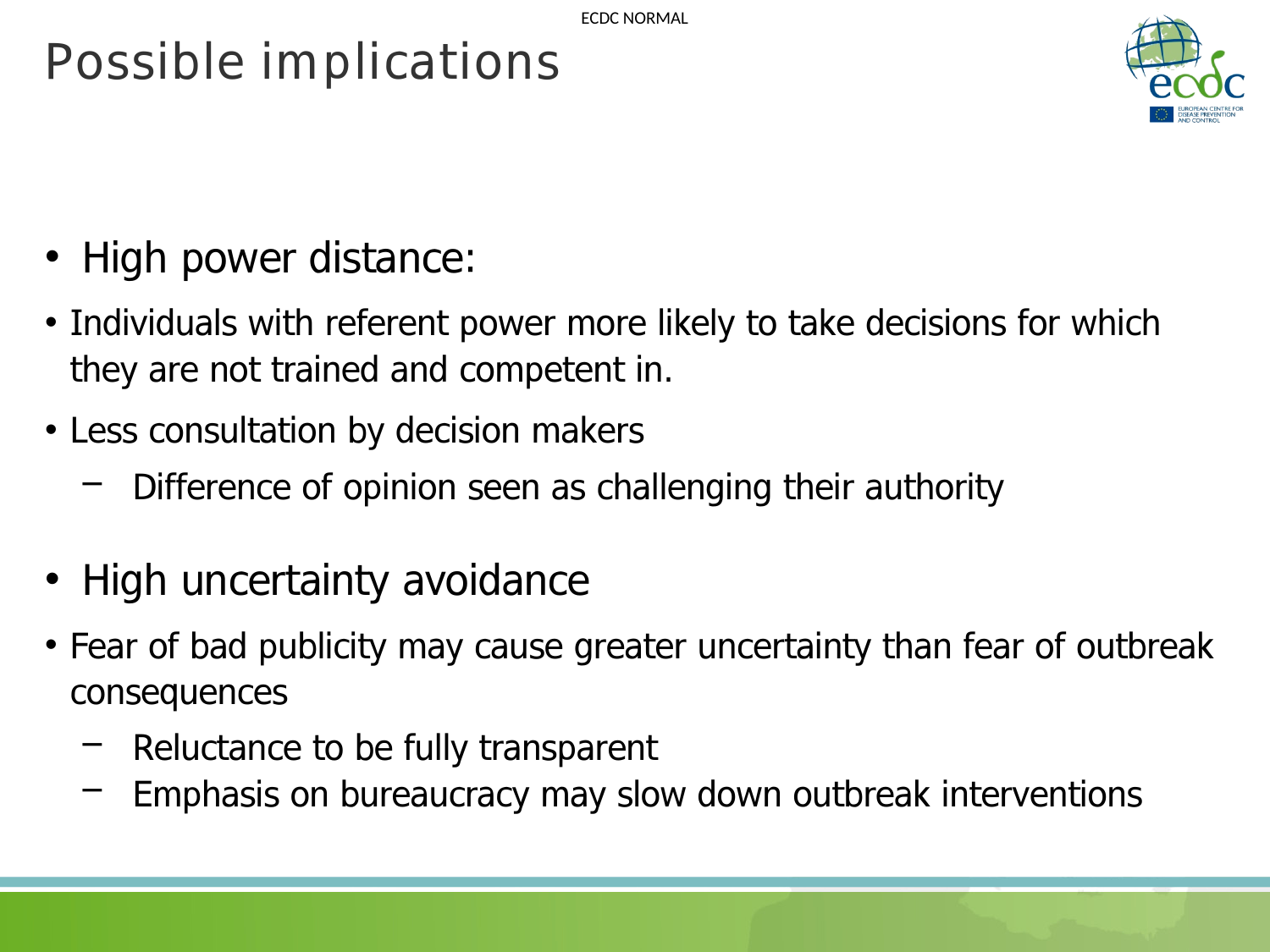

# Possible implications
High power distance:
Individuals with referent power more likely to take decisions for which they are not trained and competent in.
Less consultation by decision makers
Difference of opinion seen as challenging their authority

High uncertainty avoidance
Fear of bad publicity may cause greater uncertainty than fear of outbreak consequences
Reluctance to be fully transparent
Emphasis on bureaucracy may slow down outbreak interventions